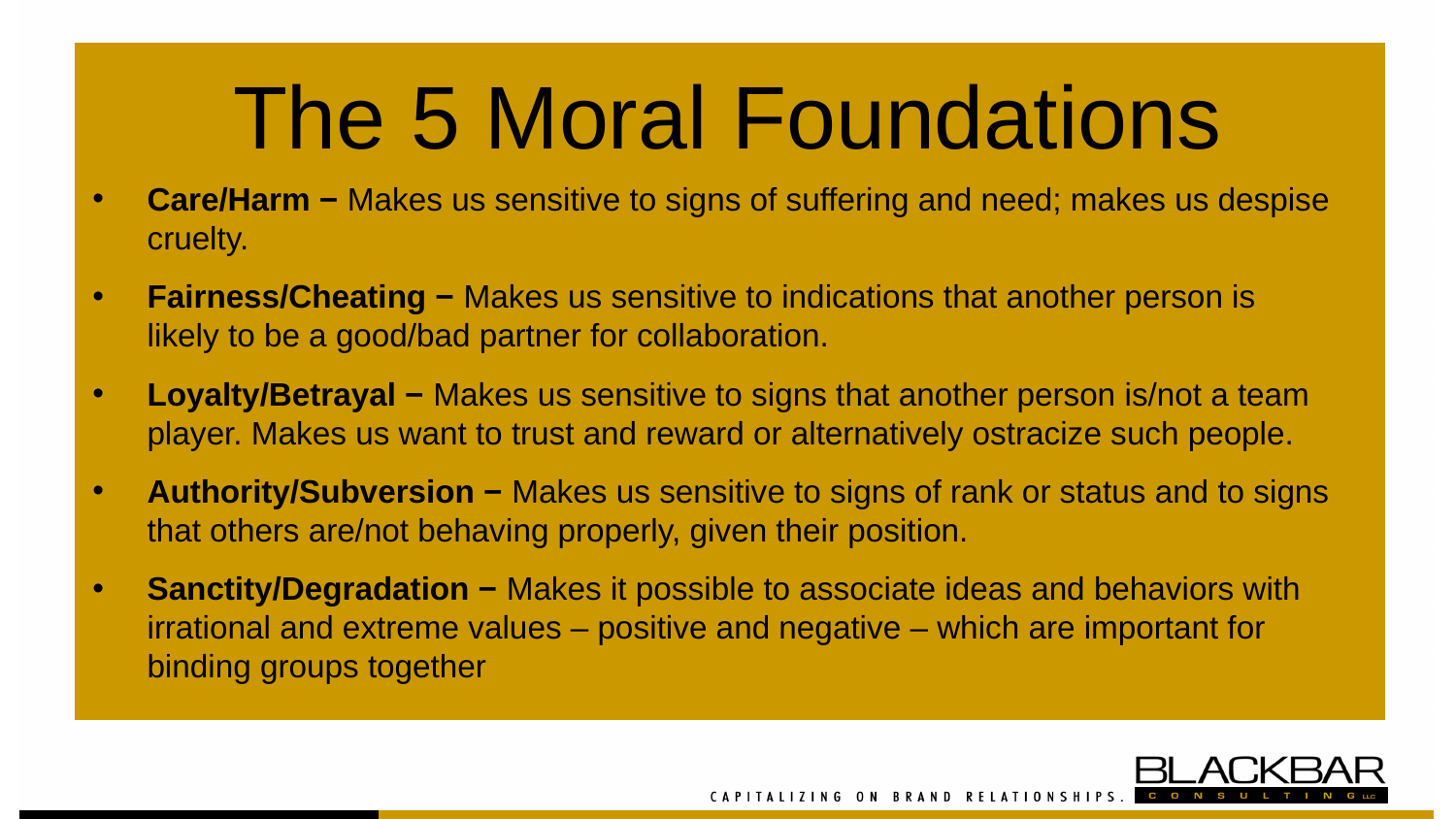

# The 5 Moral Foundations
Care/Harm − Makes us sensitive to signs of suffering and need; makes us despise cruelty.
Fairness/Cheating − Makes us sensitive to indications that another person is likely to be a good/bad partner for collaboration.
Loyalty/Betrayal − Makes us sensitive to signs that another person is/not a team player. Makes us want to trust and reward or alternatively ostracize such people.
Authority/Subversion − Makes us sensitive to signs of rank or status and to signs that others are/not behaving properly, given their position.
Sanctity/Degradation − Makes it possible to associate ideas and behaviors with irrational and extreme values – positive and negative – which are important for binding groups together